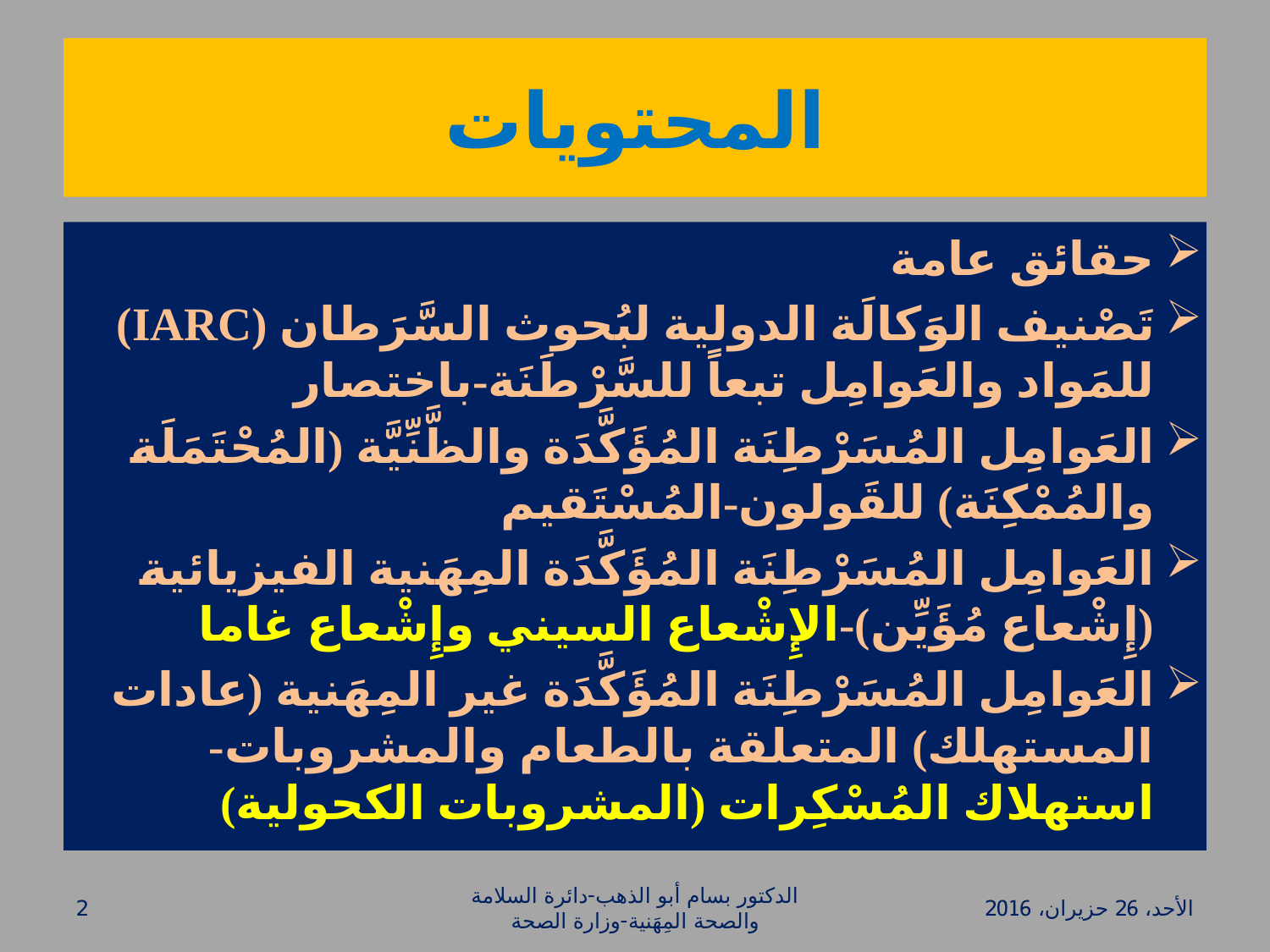

# المحتويات
حقائق عامة
تَصْنيف الوَكالَة الدولية لبُحوث السَّرَطان (IARC) للمَواد والعَوامِل تبعاً للسَّرْطَنَة-باختصار
العَوامِل المُسَرْطِنَة المُؤَكَّدَة والظَّنِّيَّة (المُحْتَمَلَة والمُمْكِنَة) للقَولون-المُسْتَقيم
العَوامِل المُسَرْطِنَة المُؤَكَّدَة المِهَنية الفيزيائية (إِشْعاع مُؤَيِّن)-الإِشْعاع السيني وإِشْعاع غاما
العَوامِل المُسَرْطِنَة المُؤَكَّدَة غير المِهَنية (عادات المستهلك) المتعلقة بالطعام والمشروبات-استهلاك المُسْكِرات (المشروبات الكحولية)

2
الدكتور بسام أبو الذهب-دائرة السلامة والصحة المِهَنية-وزارة الصحة
الأحد، 26 حزيران، 2016